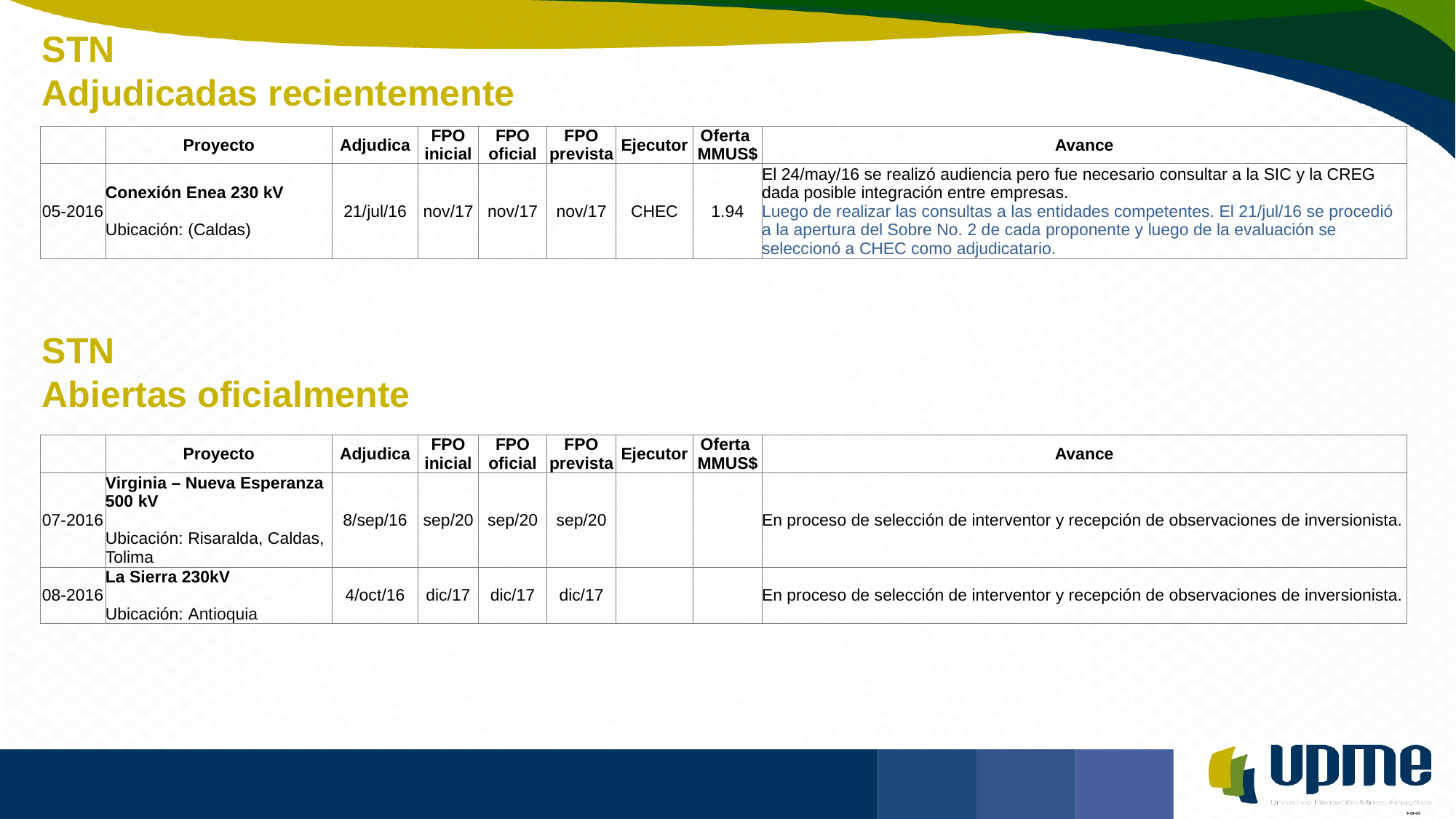

STN
Adjudicadas recientemente
|  | Proyecto | Adjudica | FPO inicial | FPO oficial | FPO prevista | Ejecutor | Oferta MMUS$ | Avance |
| --- | --- | --- | --- | --- | --- | --- | --- | --- |
| 05-2016 | Conexión Enea 230 kV Ubicación: (Caldas) | 21/jul/16 | nov/17 | nov/17 | nov/17 | CHEC | 1.94 | El 24/may/16 se realizó audiencia pero fue necesario consultar a la SIC y la CREG dada posible integración entre empresas. Luego de realizar las consultas a las entidades competentes. El 21/jul/16 se procedió a la apertura del Sobre No. 2 de cada proponente y luego de la evaluación se seleccionó a CHEC como adjudicatario. |
STN
Abiertas oficialmente
|  | Proyecto | Adjudica | FPO inicial | FPO oficial | FPO prevista | Ejecutor | Oferta MMUS$ | Avance |
| --- | --- | --- | --- | --- | --- | --- | --- | --- |
| 07-2016 | Virginia – Nueva Esperanza 500 kV Ubicación: Risaralda, Caldas, Tolima | 8/sep/16 | sep/20 | sep/20 | sep/20 |  |  | En proceso de selección de interventor y recepción de observaciones de inversionista. |
| 08-2016 | La Sierra 230kV Ubicación: Antioquia | 4/oct/16 | dic/17 | dic/17 | dic/17 |  |  | En proceso de selección de interventor y recepción de observaciones de inversionista. |